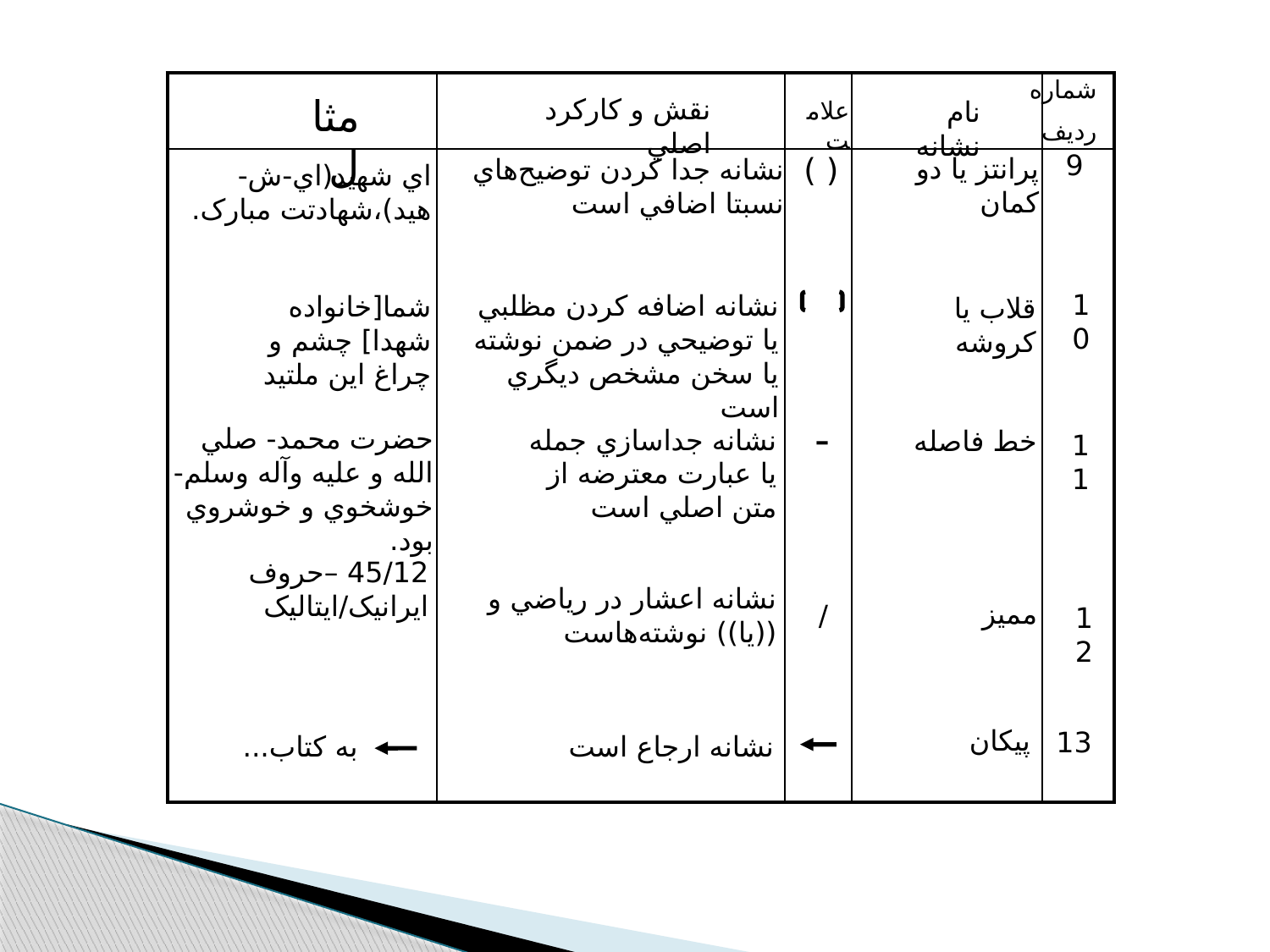

شماره
رديف
|  |  |  |  |  |
| --- | --- | --- | --- | --- |
|  |  |  |  |  |
مثال
نقش و کارکرد اصلي
نام نشانه
علامت
9
( )
پرانتز يا دو کمان
نشانه جدا کردن توضيح‌هاي نسبتا اضافي است
اي شهيد(اي-ش-هيد)،شهادتت مبارک.
10
نشانه اضافه کردن مظلبي يا توضيحي در ضمن نوشته يا سخن مشخص ديگري است
شما[خانواده شهدا] چشم و چراغ اين ملتيد
قلاب يا کروشه

-
حضرت محمد- صلي الله و عليه وآله وسلم-خوشخوي و خوشروي بود.
نشانه جداسازي جمله يا عبارت معترضه از متن اصلي است
خط فاصله
11

45/12 –حروف ايرانيک/ايتاليک
نشانه اعشار در رياضي و ((يا)) نوشته‌هاست

مميز
/
12

پيکان
13
به کتاب...
نشانه ارجاع است